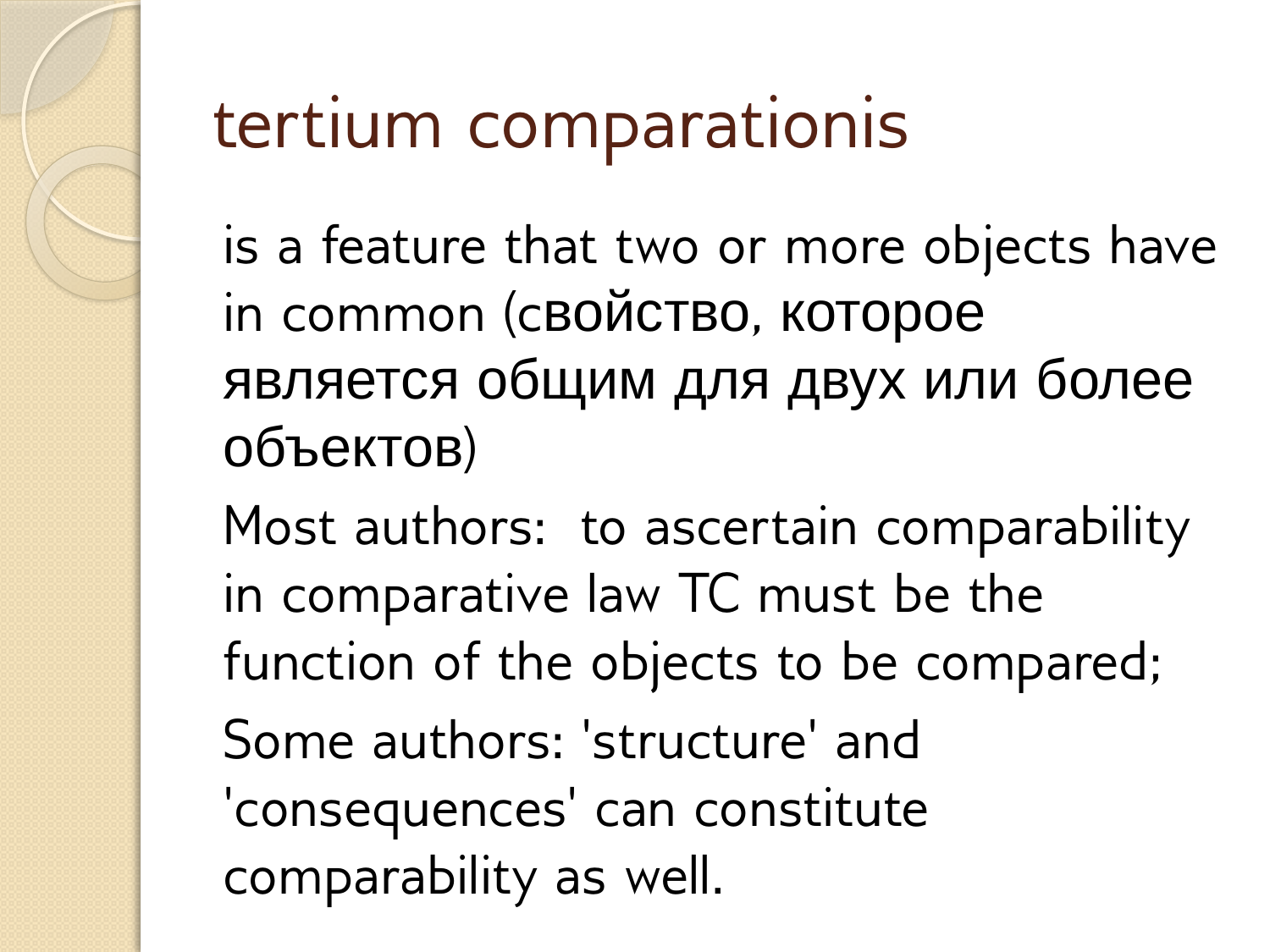

# tertium comparationis
is a feature that two or more objects have in common (cвойство, которое является общим для двух или более объектов)
Most authors:  to ascertain comparability in comparative law TC must be the function of the objects to be compared;
Some authors: 'structure' and 'consequences' can constitute comparability as well.